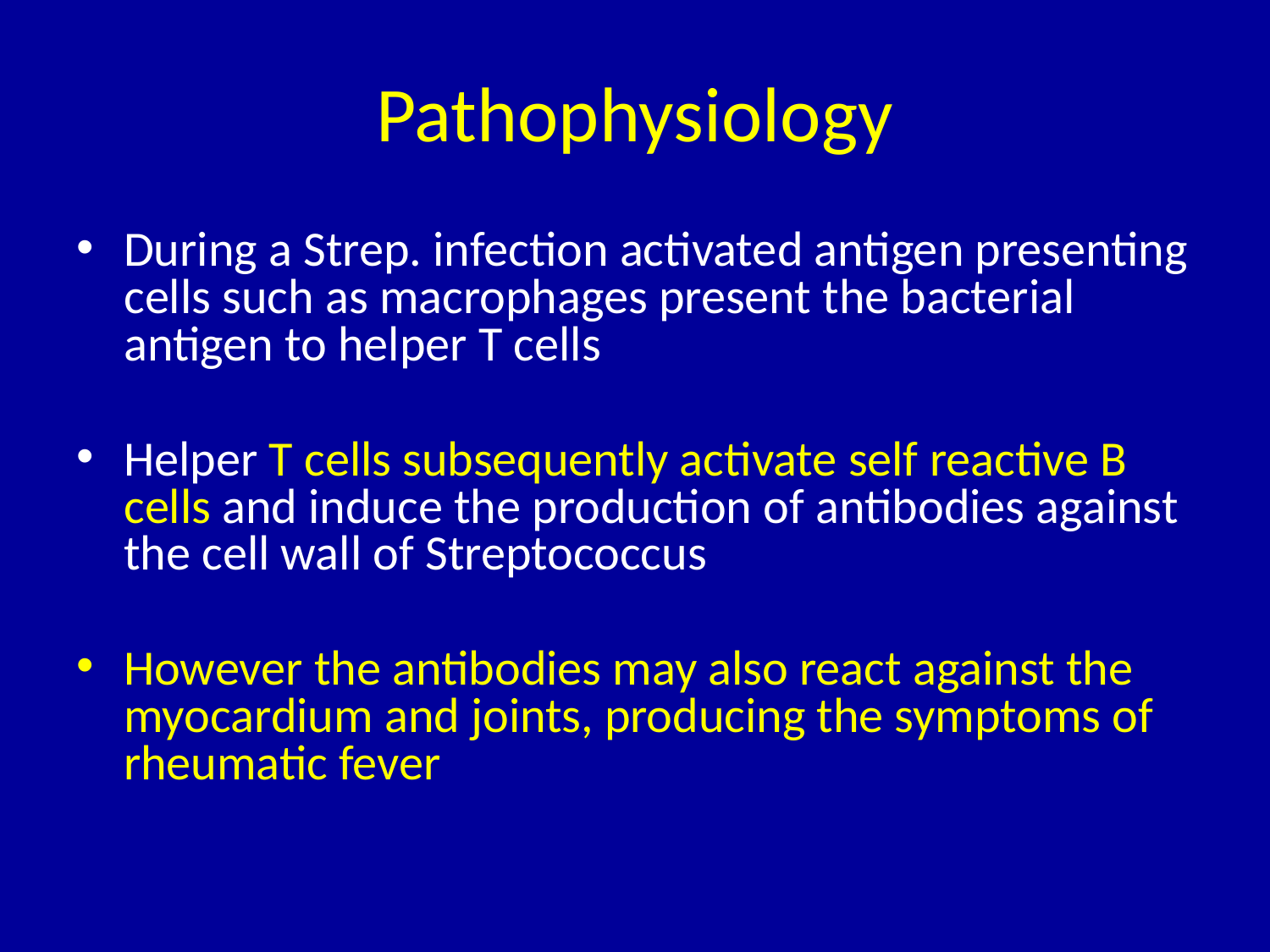

During a Strep. infection activated antigen presenting cells such as macrophages present the bacterial antigen to helper T cells

Helper T cells subsequently activate self reactive B cells and induce the production of antibodies against the cell wall of Streptococcus

However the antibodies may also react against the myocardium and joints, producing the symptoms of rheumatic fever
Pathophysiology